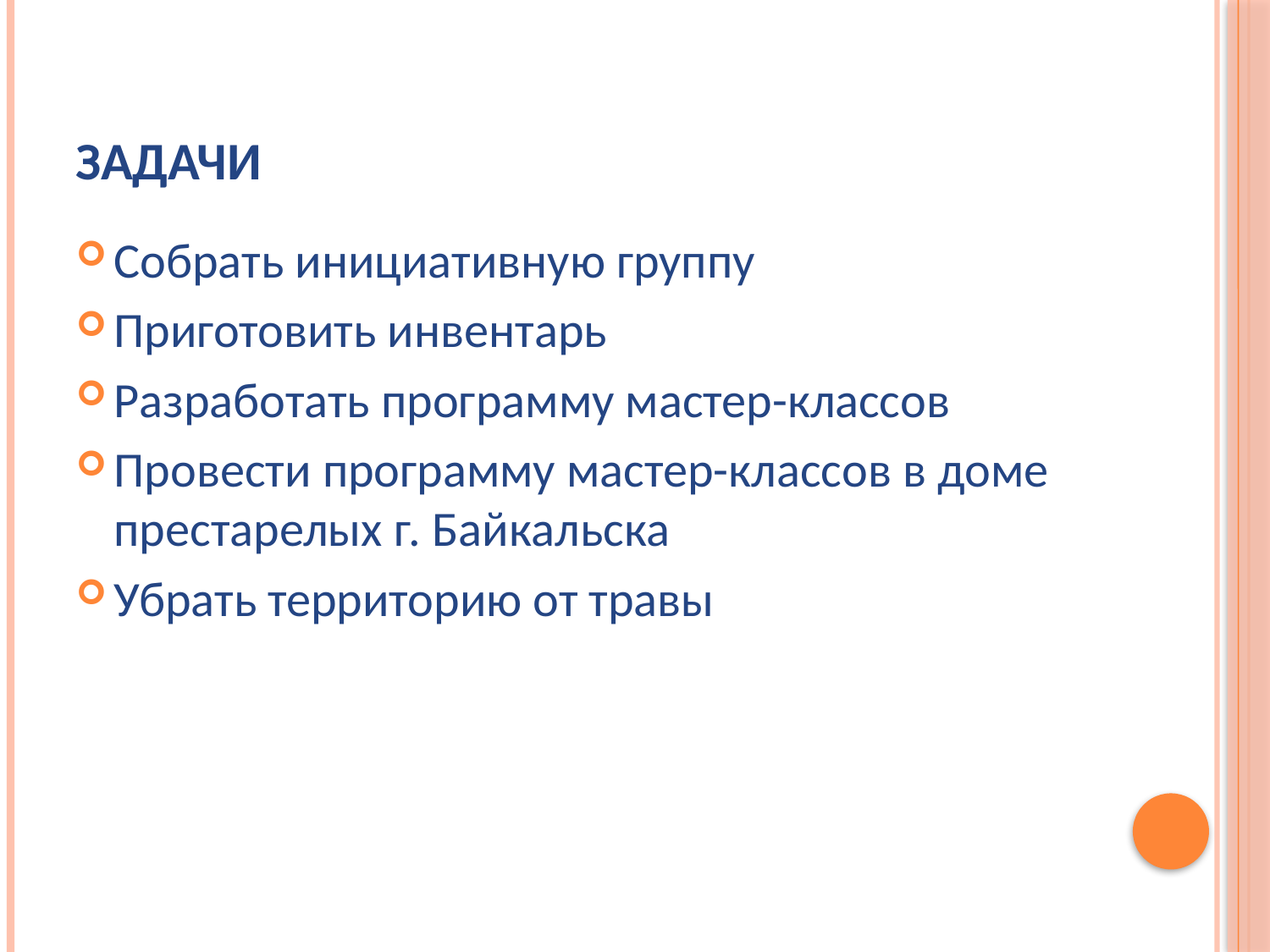

# Задачи
Собрать инициативную группу
Приготовить инвентарь
Разработать программу мастер-классов
Провести программу мастер-классов в доме престарелых г. Байкальска
Убрать территорию от травы